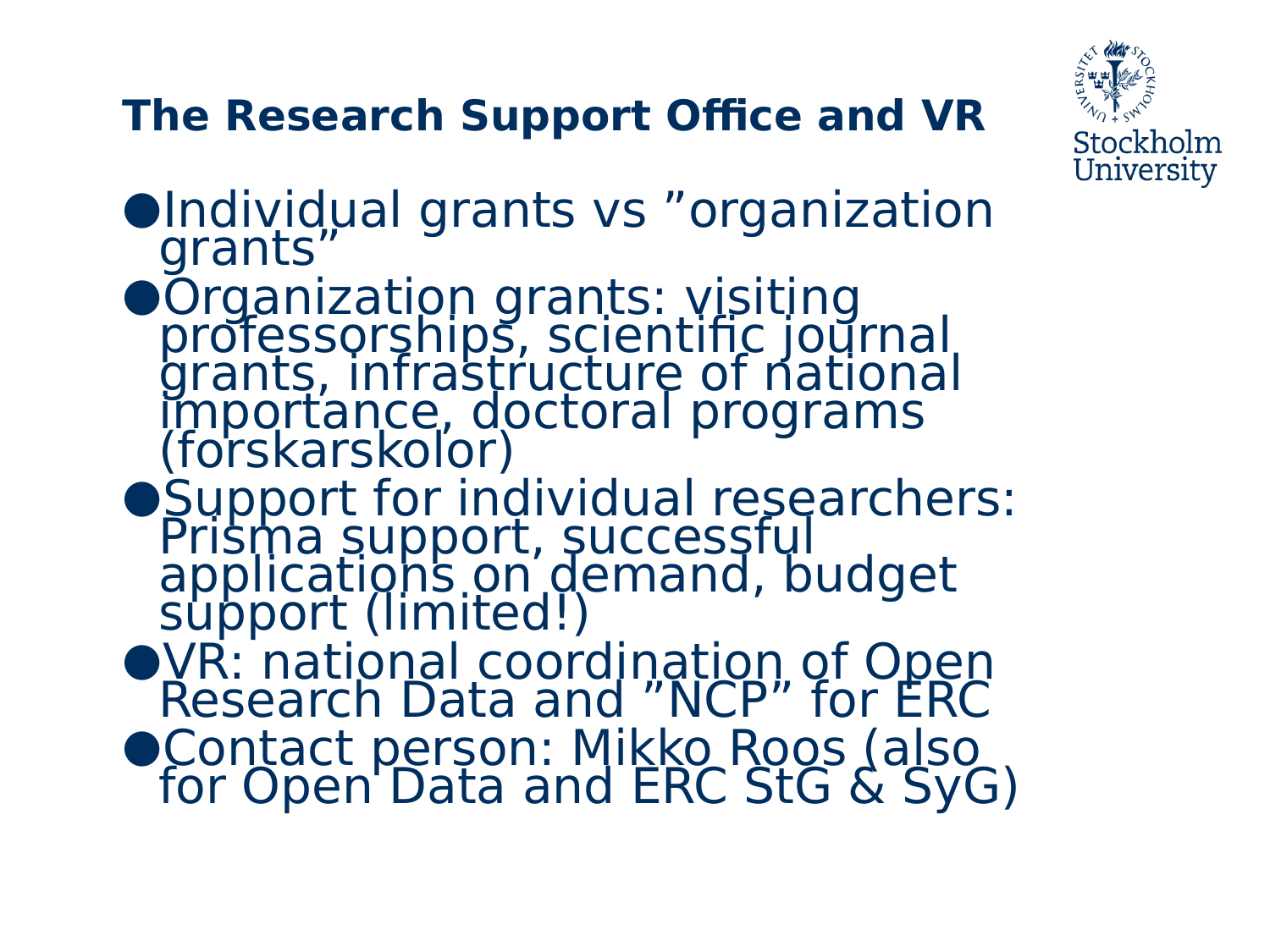

# The Research Support Office and VR
Individual grants vs ”organization grants”
Organization grants: visiting professorships, scientific journal grants, infrastructure of national importance, doctoral programs (forskarskolor)
Support for individual researchers: Prisma support, successful applications on demand, budget support (limited!)
VR: national coordination of Open Research Data and ”NCP” for ERC
Contact person: Mikko Roos (also for Open Data and ERC StG & SyG)